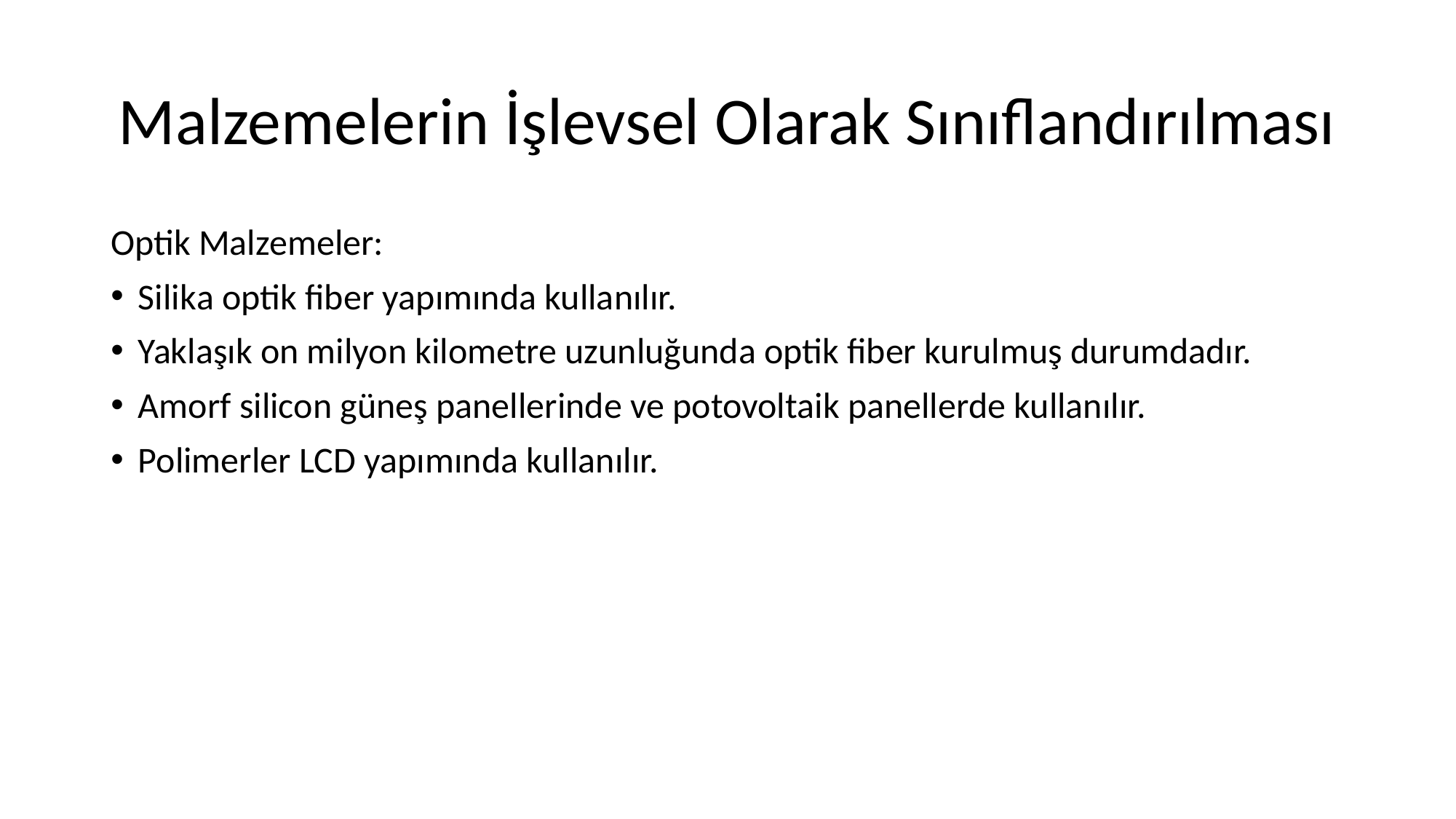

# Malzemelerin İşlevsel Olarak Sınıflandırılması
Optik Malzemeler:
Silika optik fiber yapımında kullanılır.
Yaklaşık on milyon kilometre uzunluğunda optik fiber kurulmuş durumdadır.
Amorf silicon güneş panellerinde ve potovoltaik panellerde kullanılır.
Polimerler LCD yapımında kullanılır.